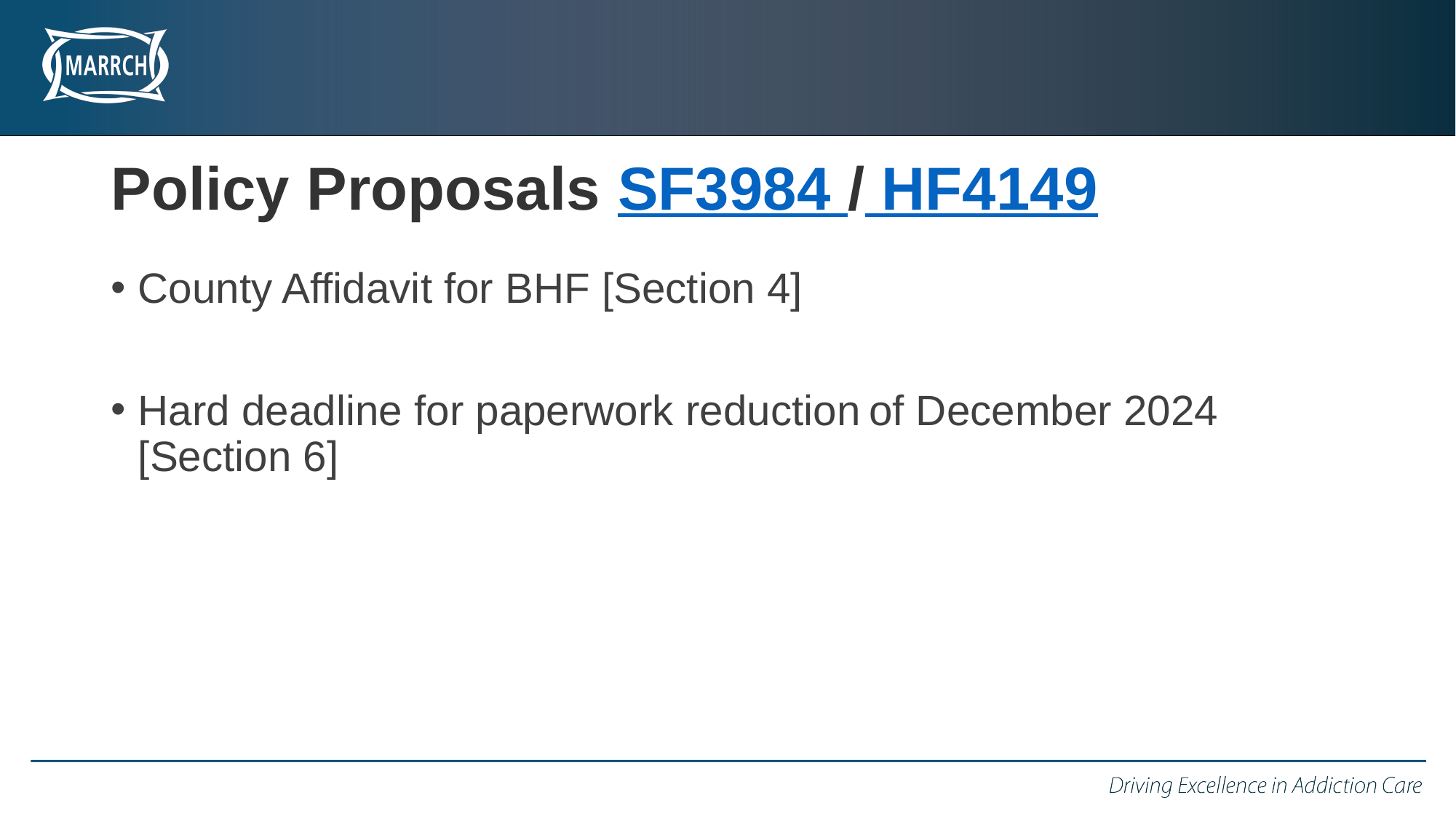

# Policy Proposals SF3984 / HF4149
County Affidavit for BHF [Section 4]

Hard deadline for paperwork reduction of December 2024 [Section 6]